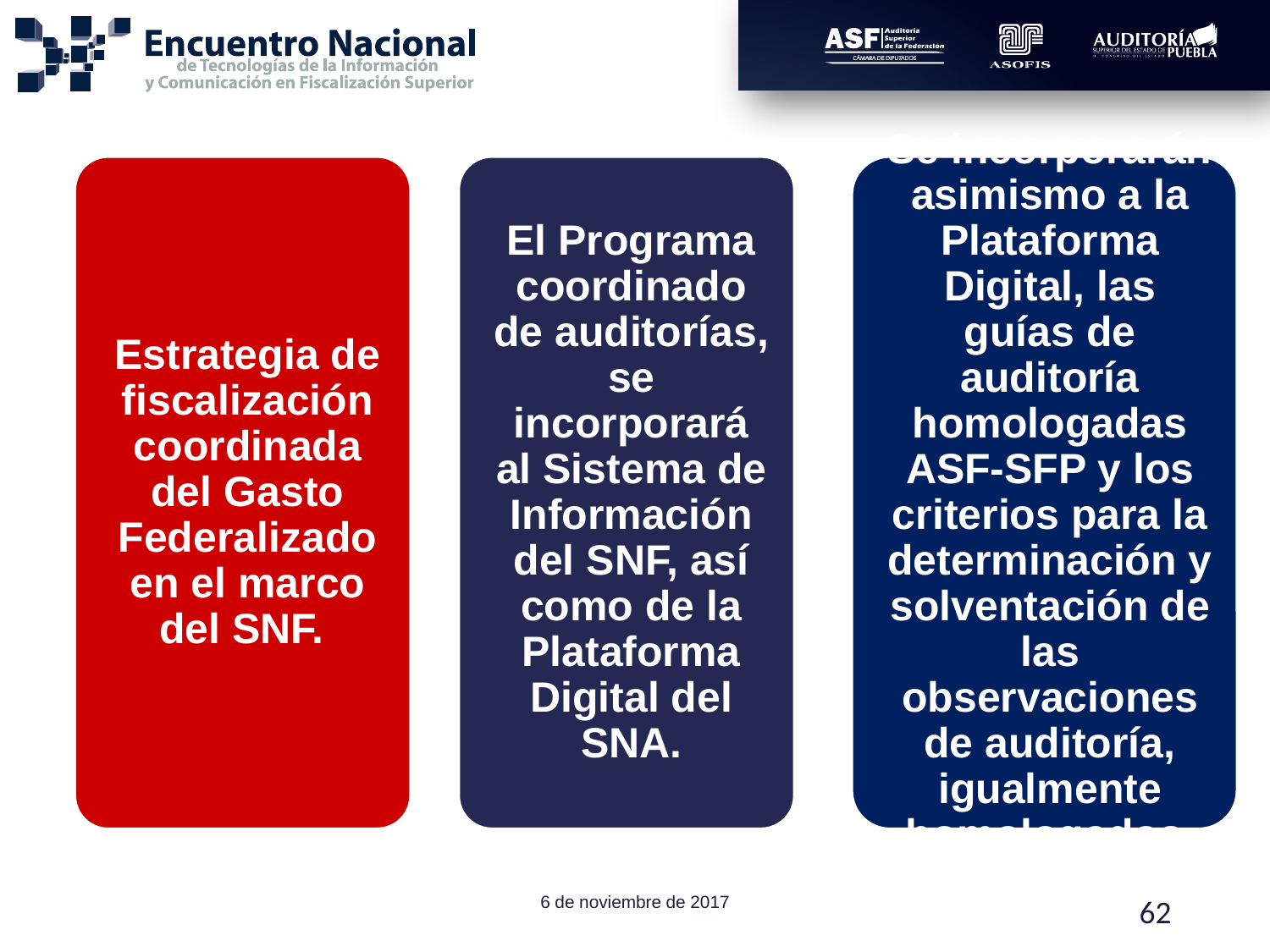

Estrategia de fiscalización coordinada del Gasto Federalizado en el marco del SNF.
El Programa coordinado de auditorías, se incorporará al Sistema de Información del SNF, así como de la Plataforma Digital del SNA.
Se incorporarán asimismo a la Plataforma Digital, las guías de auditoría homologadas ASF-SFP y los criterios para la determinación y solventación de las observaciones de auditoría, igualmente homologados.